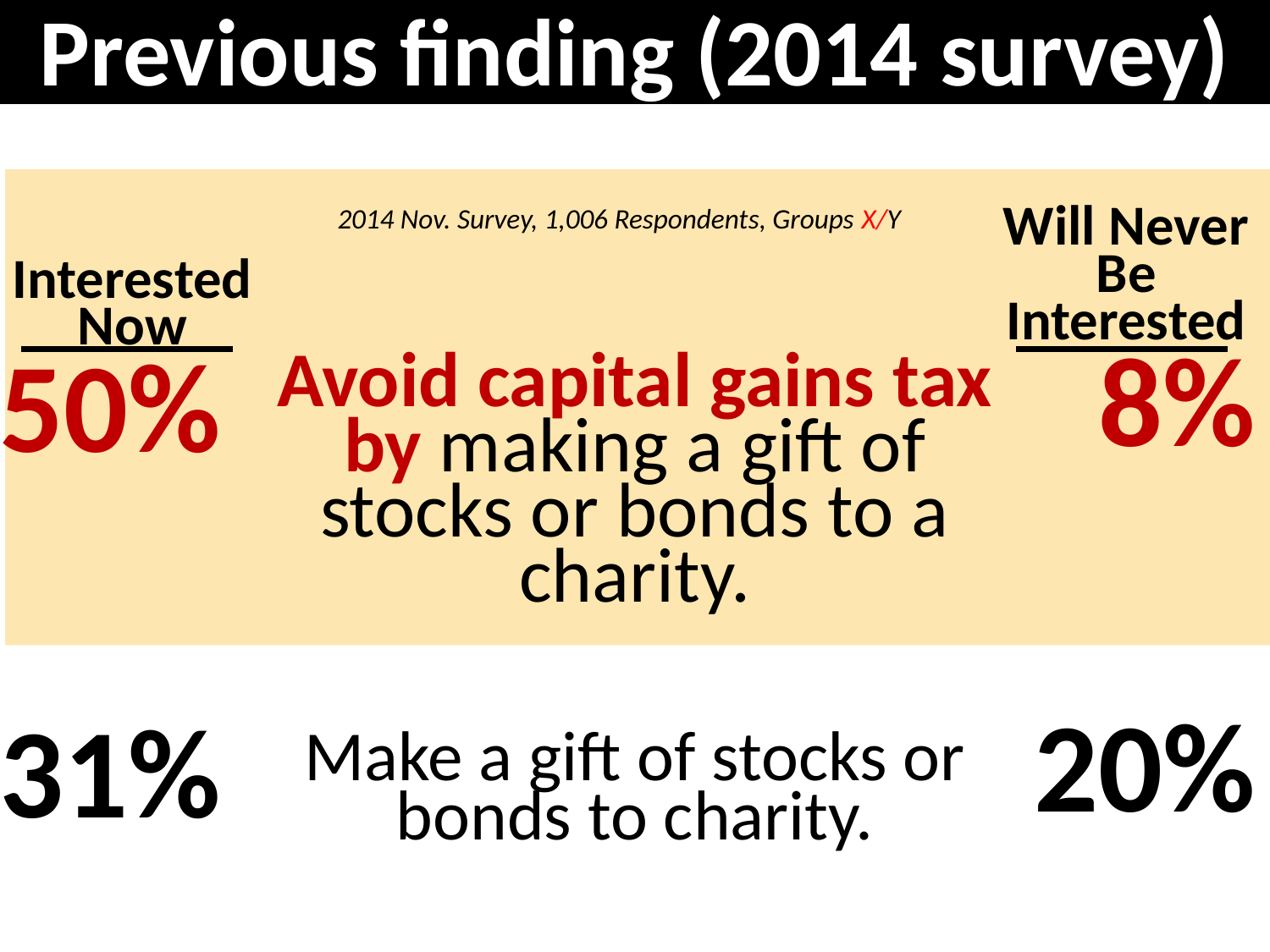

Previous finding (2014 survey)

2014 Nov. Survey, 1,006 Respondents, Groups X/Y
Will Never Be Interested
8%

20%

Interested Now
50%

31%
Avoid capital gains tax by making a gift of stocks or bonds to a charity.

Make a gift of stocks or bonds to charity.